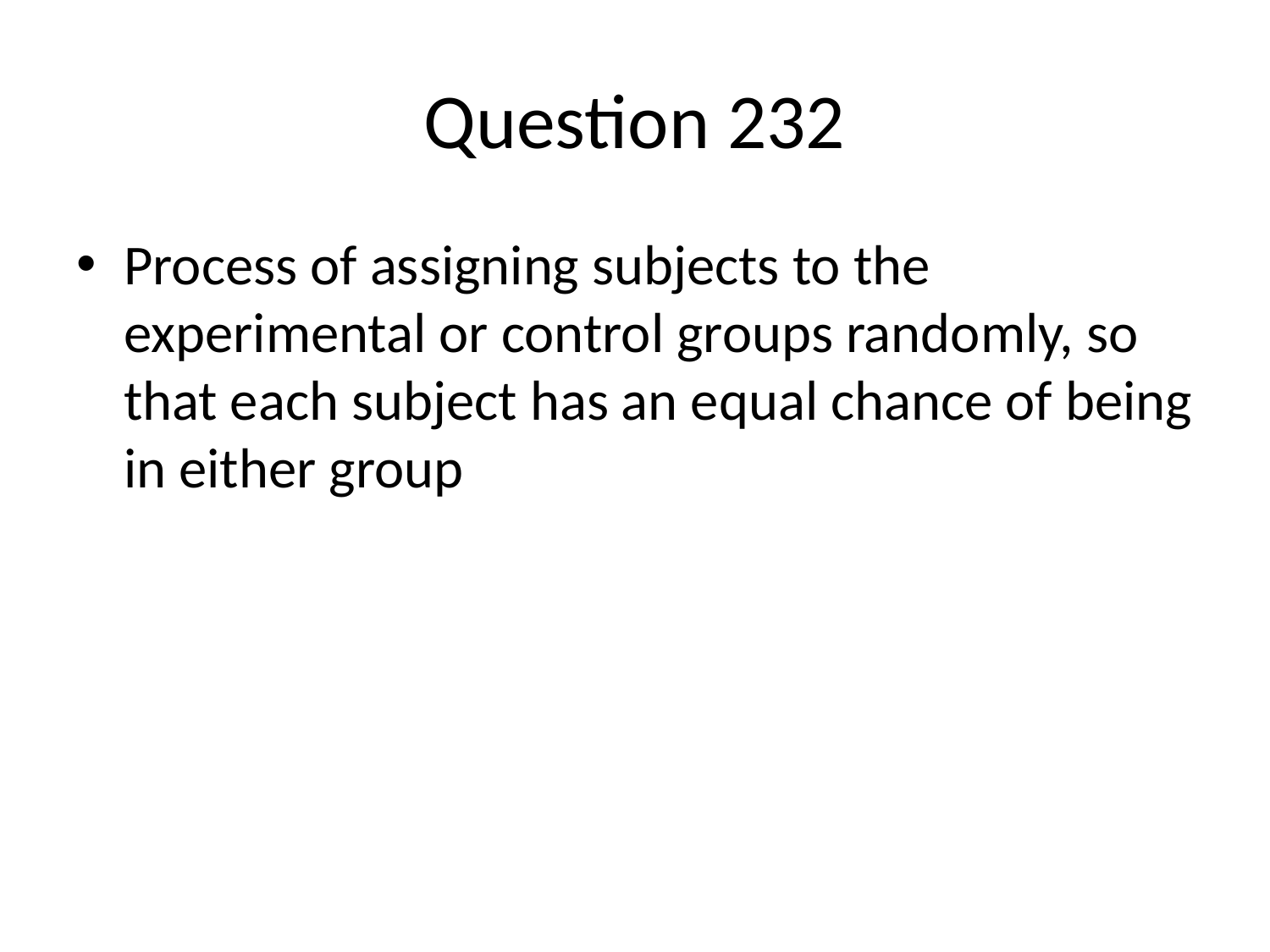

# Question 232
Process of assigning subjects to the experimental or control groups randomly, so that each subject has an equal chance of being in either group